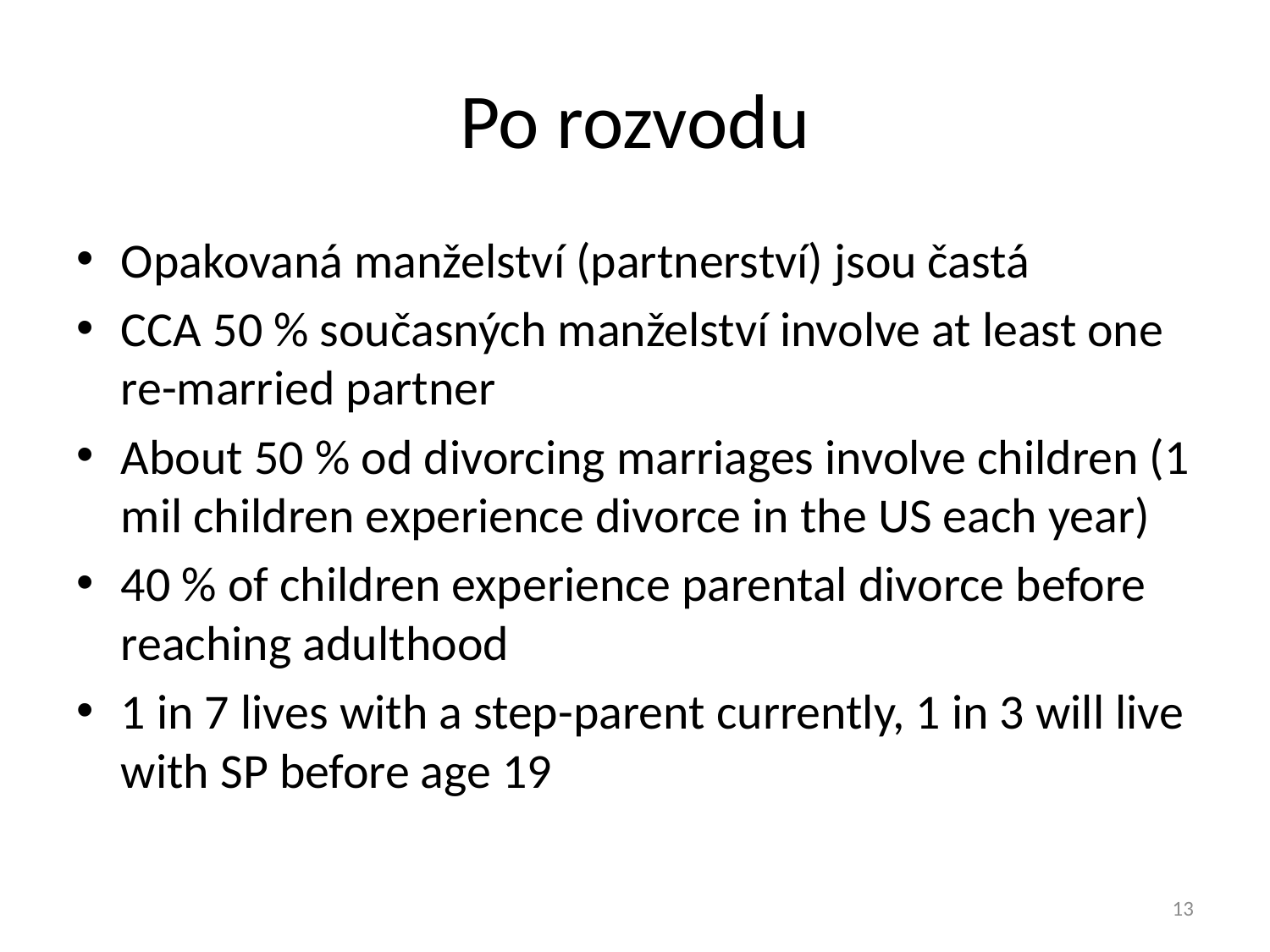

# Po rozvodu
Opakovaná manželství (partnerství) jsou častá
CCA 50 % současných manželství involve at least one re-married partner
About 50 % od divorcing marriages involve children (1 mil children experience divorce in the US each year)
40 % of children experience parental divorce before reaching adulthood
1 in 7 lives with a step-parent currently, 1 in 3 will live with SP before age 19
13